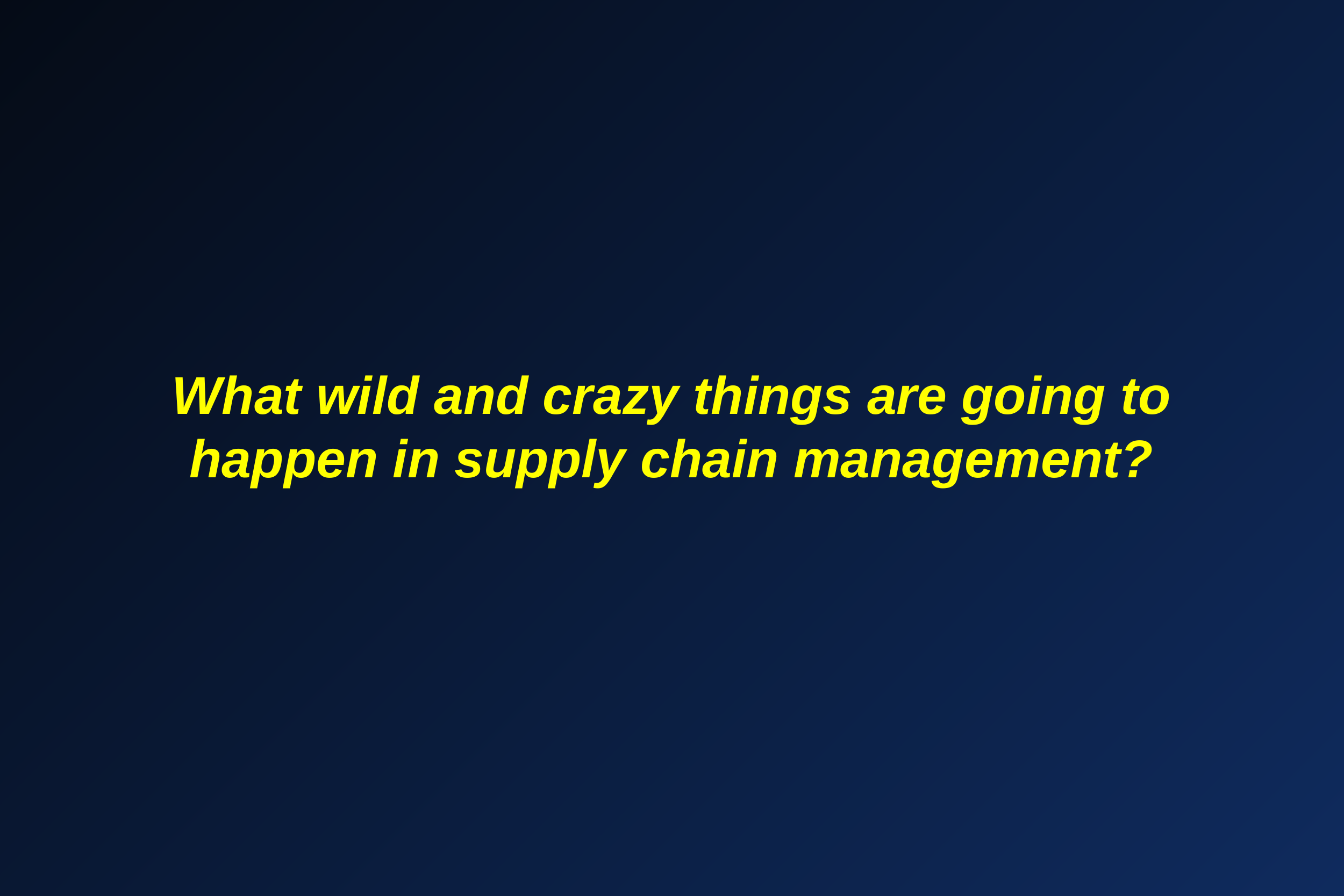

What wild and crazy things are going to happen in supply chain management?